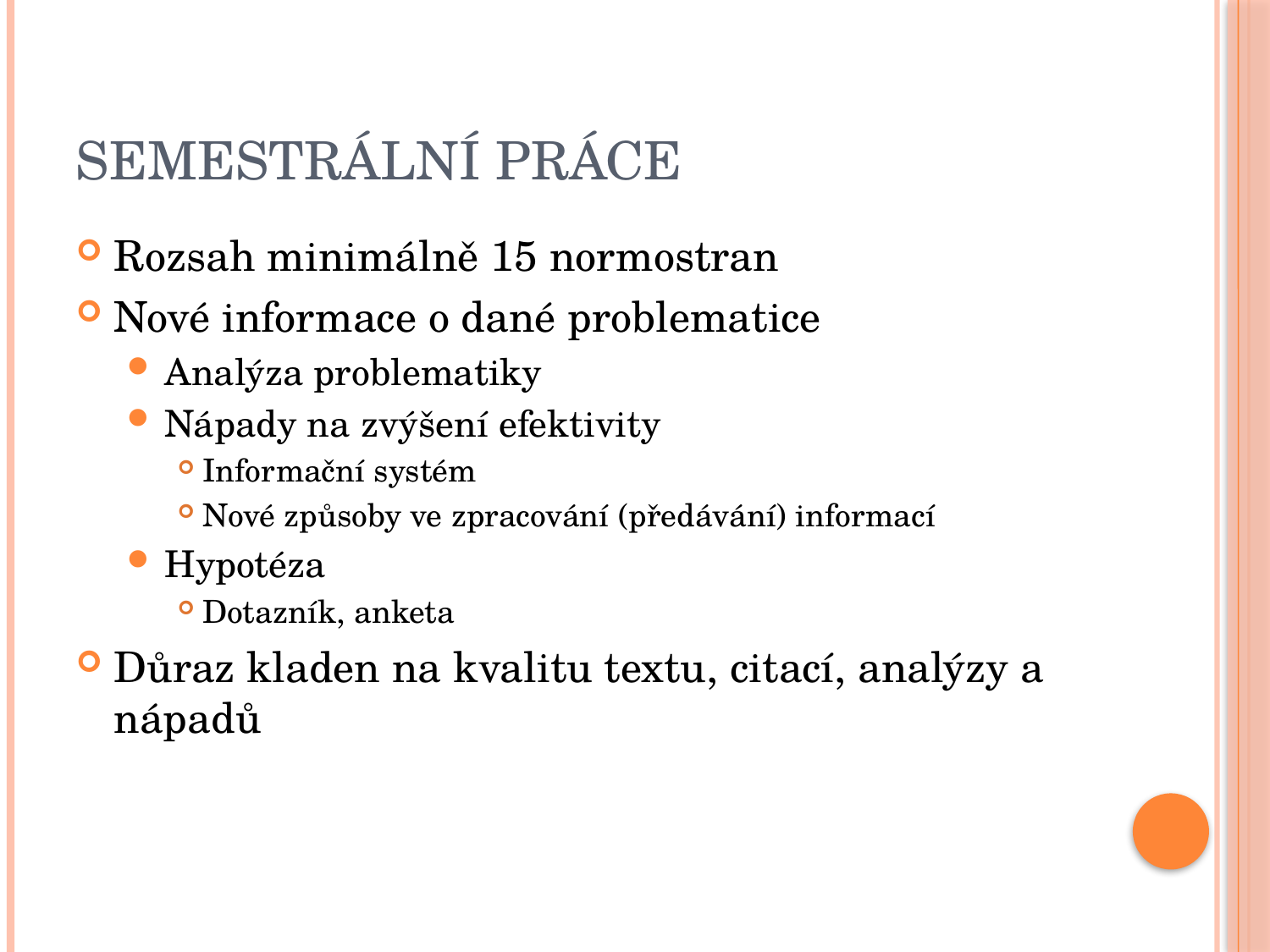

# Semestrální práce
Rozsah minimálně 15 normostran
Nové informace o dané problematice
Analýza problematiky
Nápady na zvýšení efektivity
Informační systém
Nové způsoby ve zpracování (předávání) informací
Hypotéza
Dotazník, anketa
Důraz kladen na kvalitu textu, citací, analýzy a nápadů